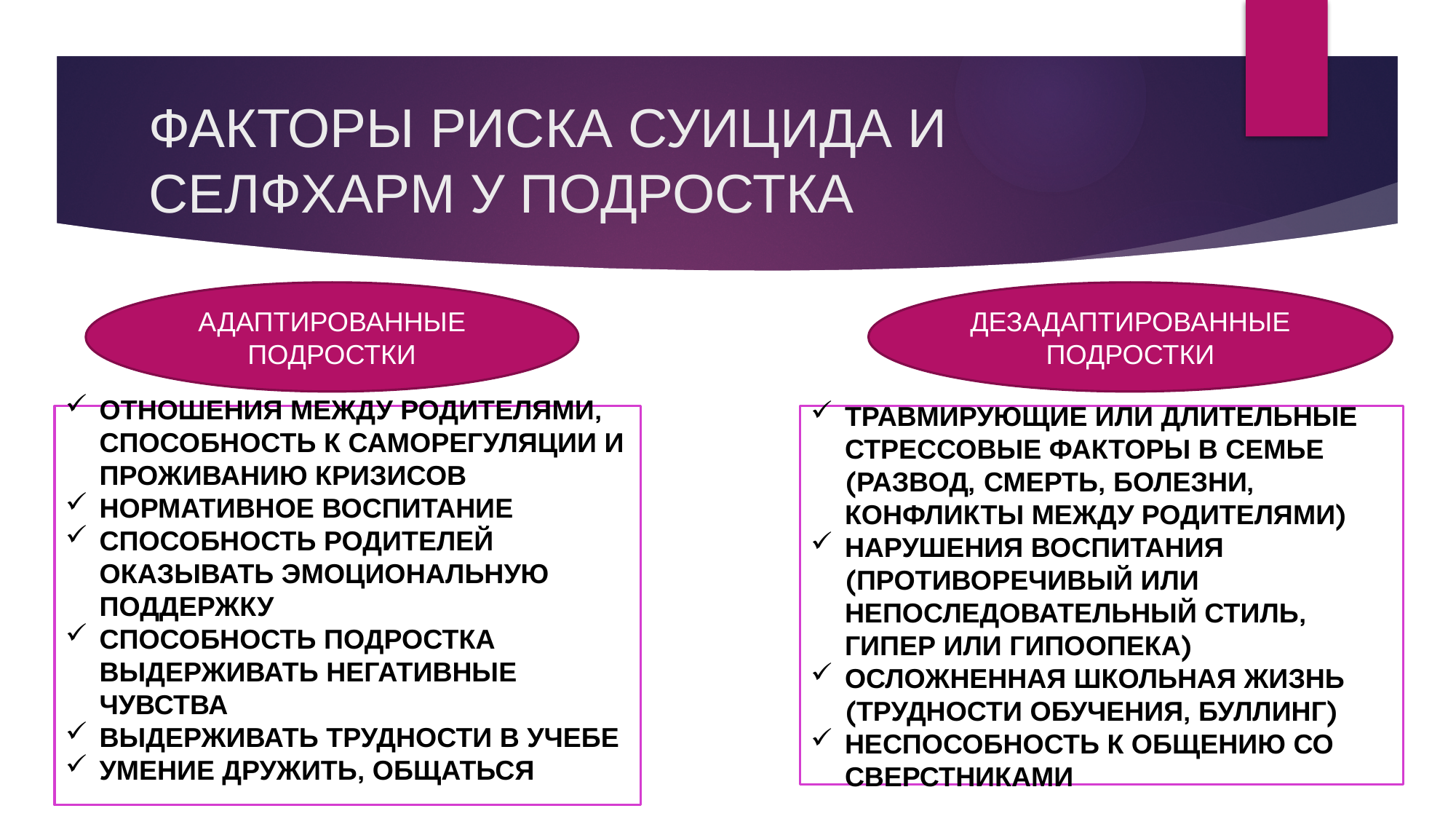

# ФАКТОРЫ РИСКА СУИЦИДА И СЕЛФХАРМ У ПОДРОСТКА
АДАПТИРОВАННЫЕ ПОДРОСТКИ
ДЕЗАДАПТИРОВАННЫЕ ПОДРОСТКИ

ОТНОШЕНИЯ МЕЖДУ РОДИТЕЛЯМИ, СПОСОБНОСТЬ К САМОРЕГУЛЯЦИИ И ПРОЖИВАНИЮ КРИЗИСОВ
НОРМАТИВНОЕ ВОСПИТАНИЕ
СПОСОБНОСТЬ РОДИТЕЛЕЙ ОКАЗЫВАТЬ ЭМОЦИОНАЛЬНУЮ ПОДДЕРЖКУ
СПОСОБНОСТЬ ПОДРОСТКА ВЫДЕРЖИВАТЬ НЕГАТИВНЫЕ ЧУВСТВА
ВЫДЕРЖИВАТЬ ТРУДНОСТИ В УЧЕБЕ
УМЕНИЕ ДРУЖИТЬ, ОБЩАТЬСЯ

ТРАВМИРУЮЩИЕ ИЛИ ДЛИТЕЛЬНЫЕ СТРЕССОВЫЕ ФАКТОРЫ В СЕМЬЕ (РАЗВОД, СМЕРТЬ, БОЛЕЗНИ, КОНФЛИКТЫ МЕЖДУ РОДИТЕЛЯМИ)
НАРУШЕНИЯ ВОСПИТАНИЯ (ПРОТИВОРЕЧИВЫЙ ИЛИ НЕПОСЛЕДОВАТЕЛЬНЫЙ СТИЛЬ, ГИПЕР ИЛИ ГИПООПЕКА)
ОСЛОЖНЕННАЯ ШКОЛЬНАЯ ЖИЗНЬ (ТРУДНОСТИ ОБУЧЕНИЯ, БУЛЛИНГ)
НЕСПОСОБНОСТЬ К ОБЩЕНИЮ СО СВЕРСТНИКАМИ